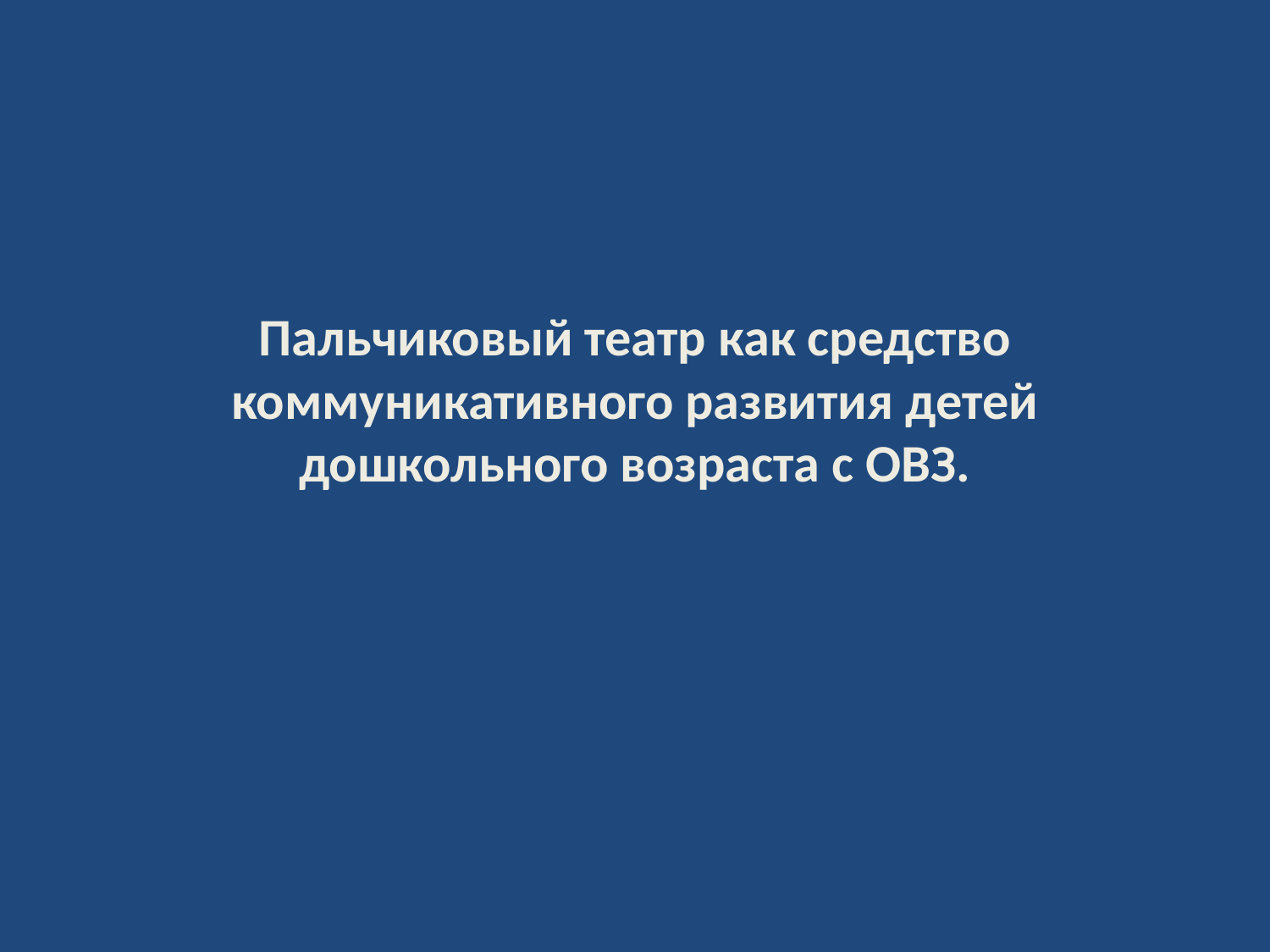

# Пальчиковый театр как средство коммуникативного развития детей дошкольного возраста с ОВЗ.